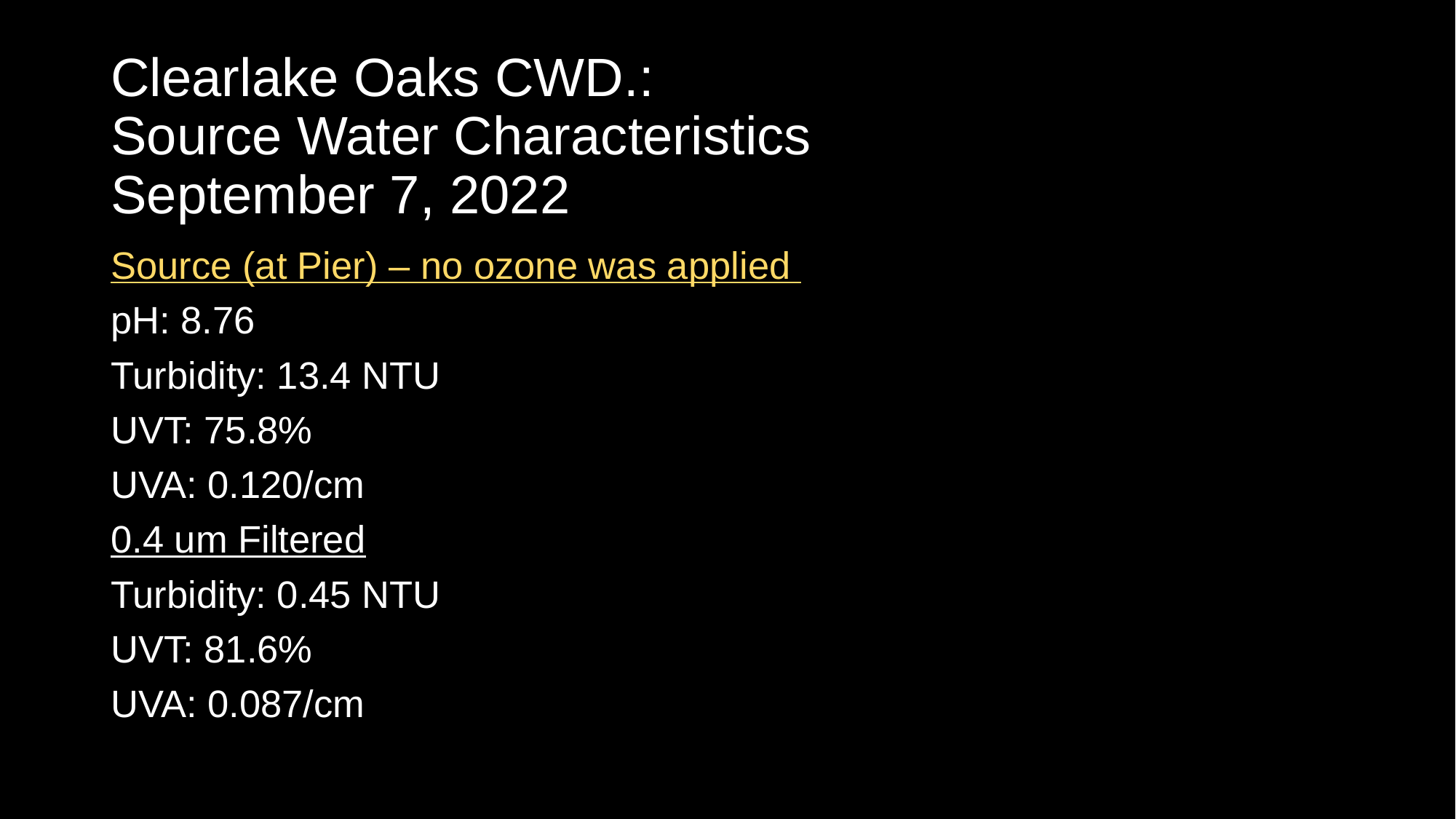

# Clearlake Oaks CWD.: Source Water Characteristics September 7, 2022
Source (at Pier) – no ozone was applied
pH: 8.76
Turbidity: 13.4 NTU
UVT: 75.8%
UVA: 0.120/cm
0.4 um Filtered
Turbidity: 0.45 NTU
UVT: 81.6%
UVA: 0.087/cm